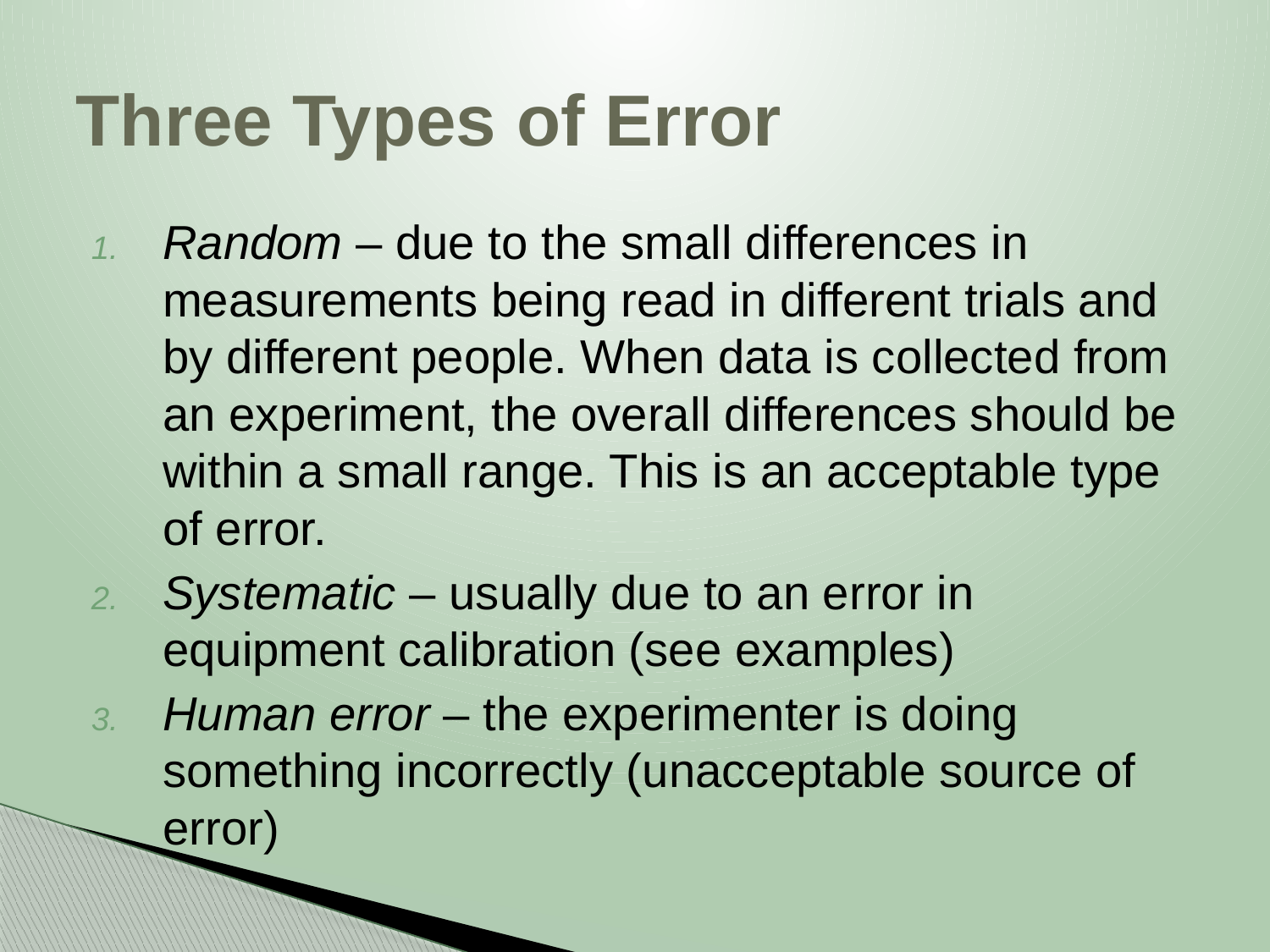

# Three Types of Error
Random – due to the small differences in measurements being read in different trials and by different people. When data is collected from an experiment, the overall differences should be within a small range. This is an acceptable type of error.
Systematic – usually due to an error in equipment calibration (see examples)
Human error – the experimenter is doing something incorrectly (unacceptable source of error)